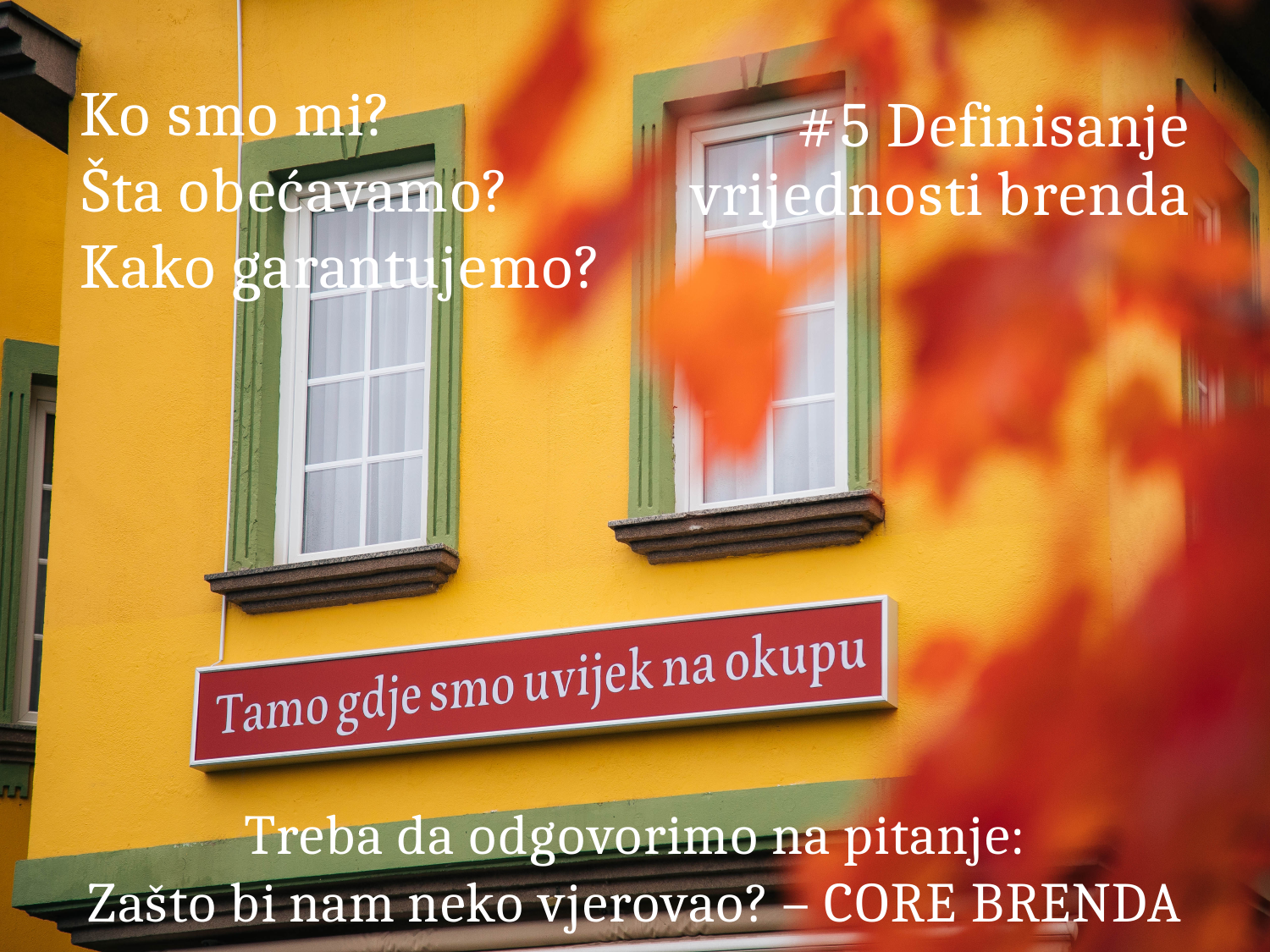

Ko smo mi?
Šta obećavamo?
Kako garantujemo?
#5 Definisanje
vrijednosti brenda
Treba da odgovorimo na pitanje:
Zašto bi nam neko vjerovao? – CORE BRENDA